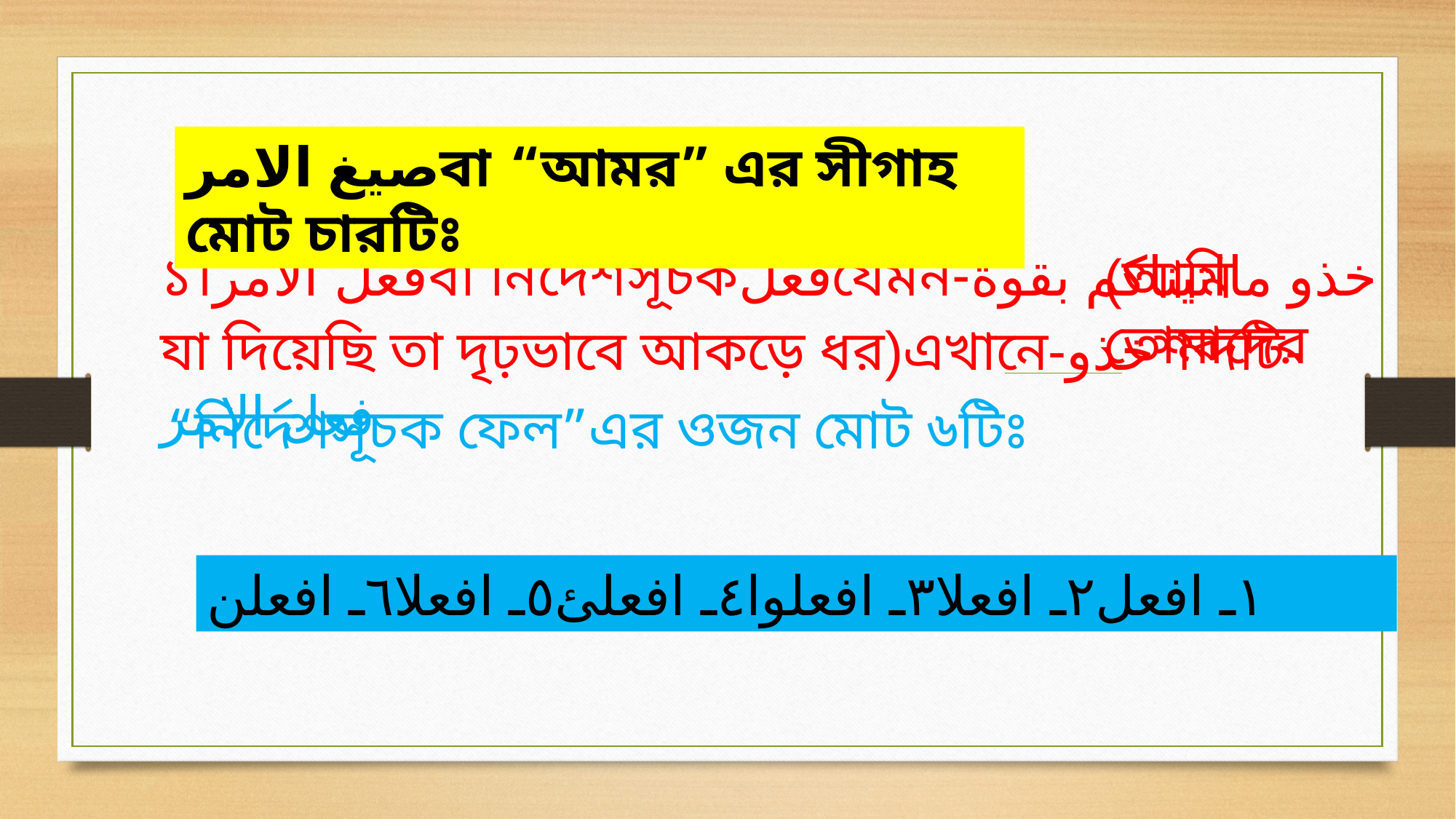

صيغ الامرবা “আমর” এর সীগাহ মোট চারটিঃ
১।فعل الامرবা নির্দেশসূচকفعلযেমন-خذو مااتيناكم بقوة
(আমি তোমাদের
যা দিয়েছি তা দৃঢ়ভাবে আকড়ে ধর)এখানে-خذوশব্দটি-فعل الامر
“নির্দেশসূচক ফেল”এর ওজন মোট ৬টিঃ
١ـ افعل٢ـ افعلا٣ـ افعلوا٤ـ افعلئ٥ـ افعلا٦ـ افعلن